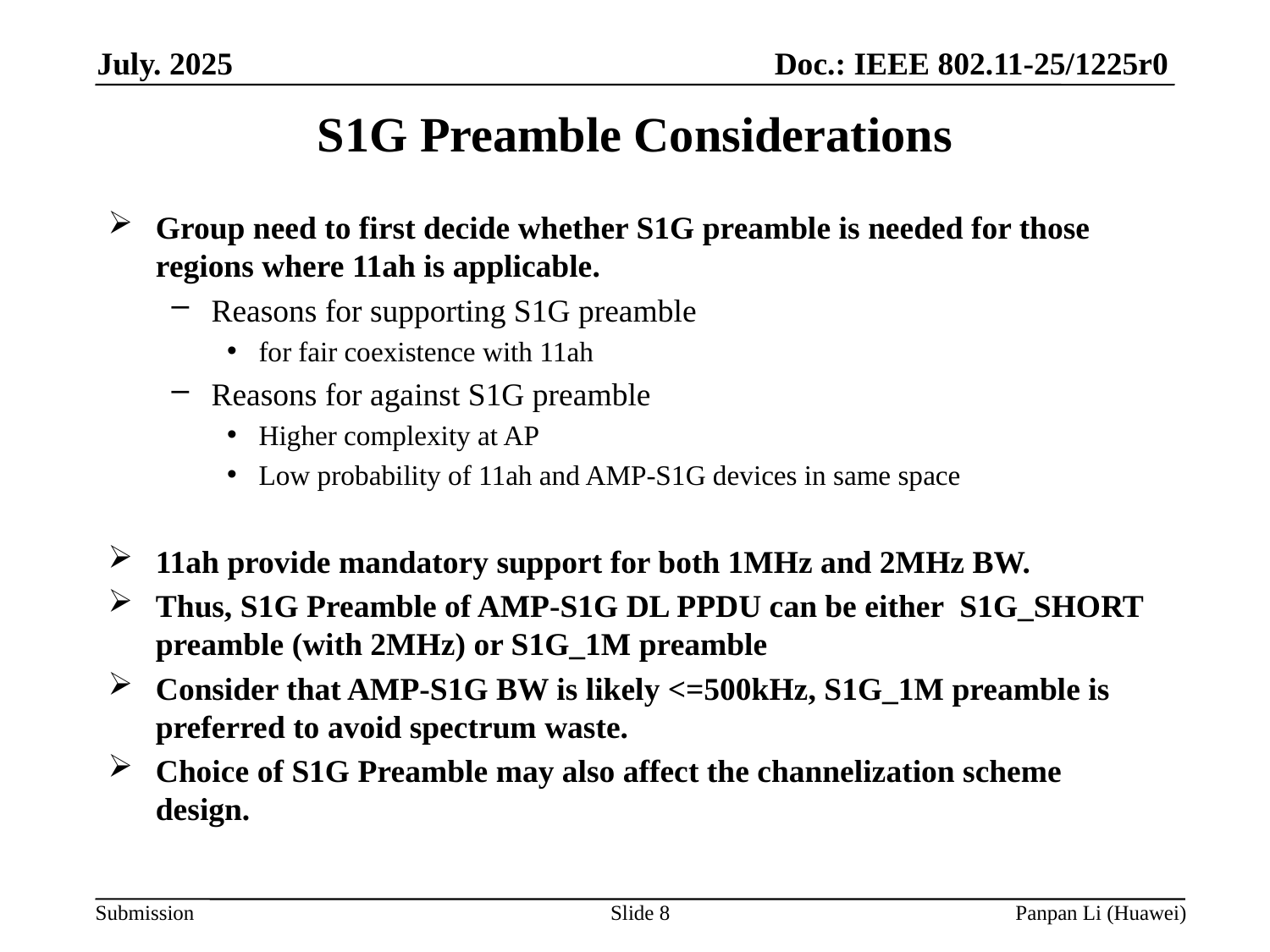

# S1G Preamble Considerations
Group need to first decide whether S1G preamble is needed for those regions where 11ah is applicable.
Reasons for supporting S1G preamble
for fair coexistence with 11ah
Reasons for against S1G preamble
Higher complexity at AP
Low probability of 11ah and AMP-S1G devices in same space

11ah provide mandatory support for both 1MHz and 2MHz BW.
Thus, S1G Preamble of AMP-S1G DL PPDU can be either  S1G_SHORT preamble (with 2MHz) or S1G_1M preamble
Consider that AMP-S1G BW is likely <=500kHz, S1G_1M preamble is preferred to avoid spectrum waste.
Choice of S1G Preamble may also affect the channelization scheme design.

Slide 8
Panpan Li (Huawei)